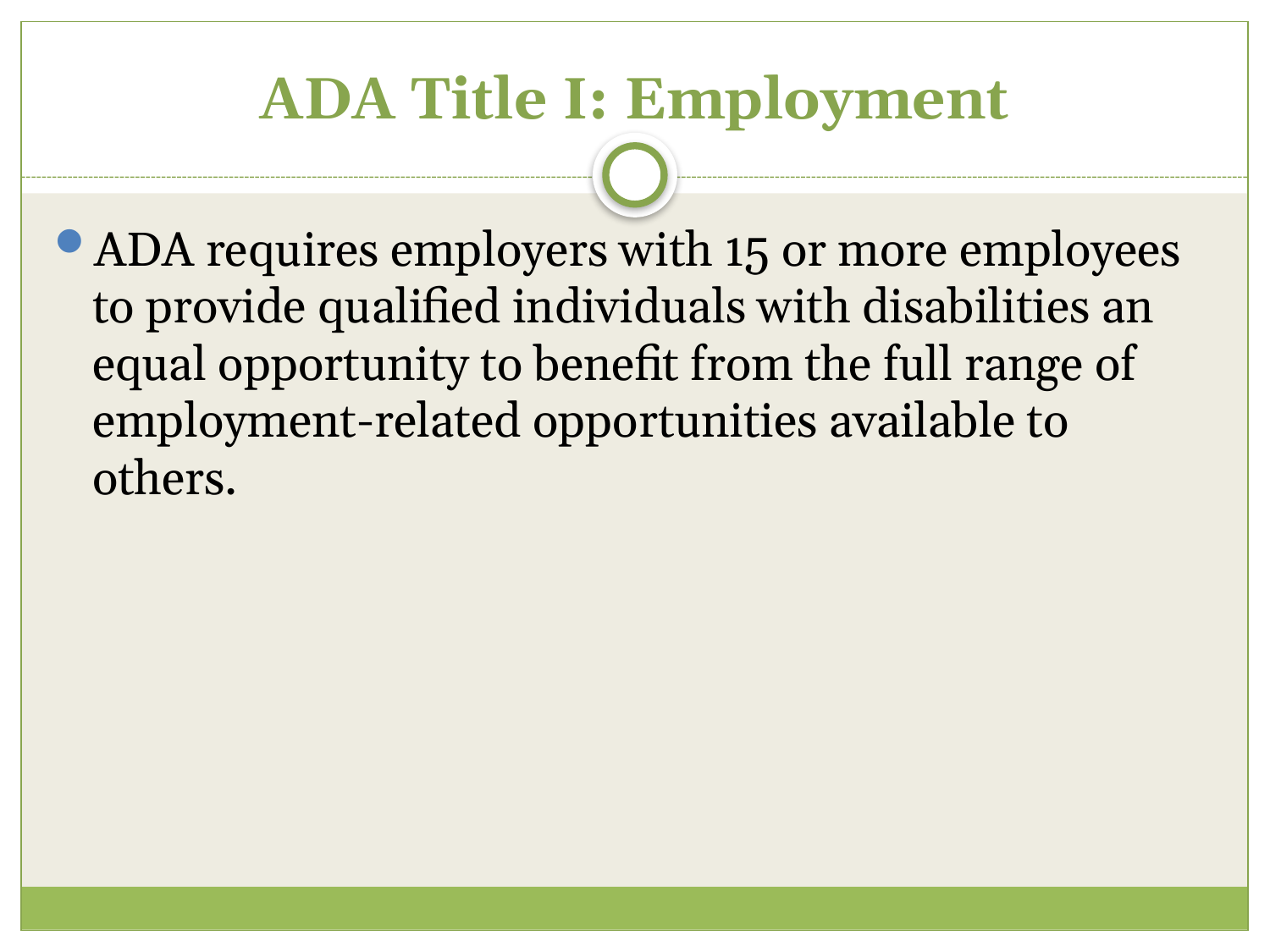

# ADA Title I: Employment
ADA requires employers with 15 or more employees to provide qualified individuals with disabilities an equal opportunity to benefit from the full range of employment-related opportunities available to others.